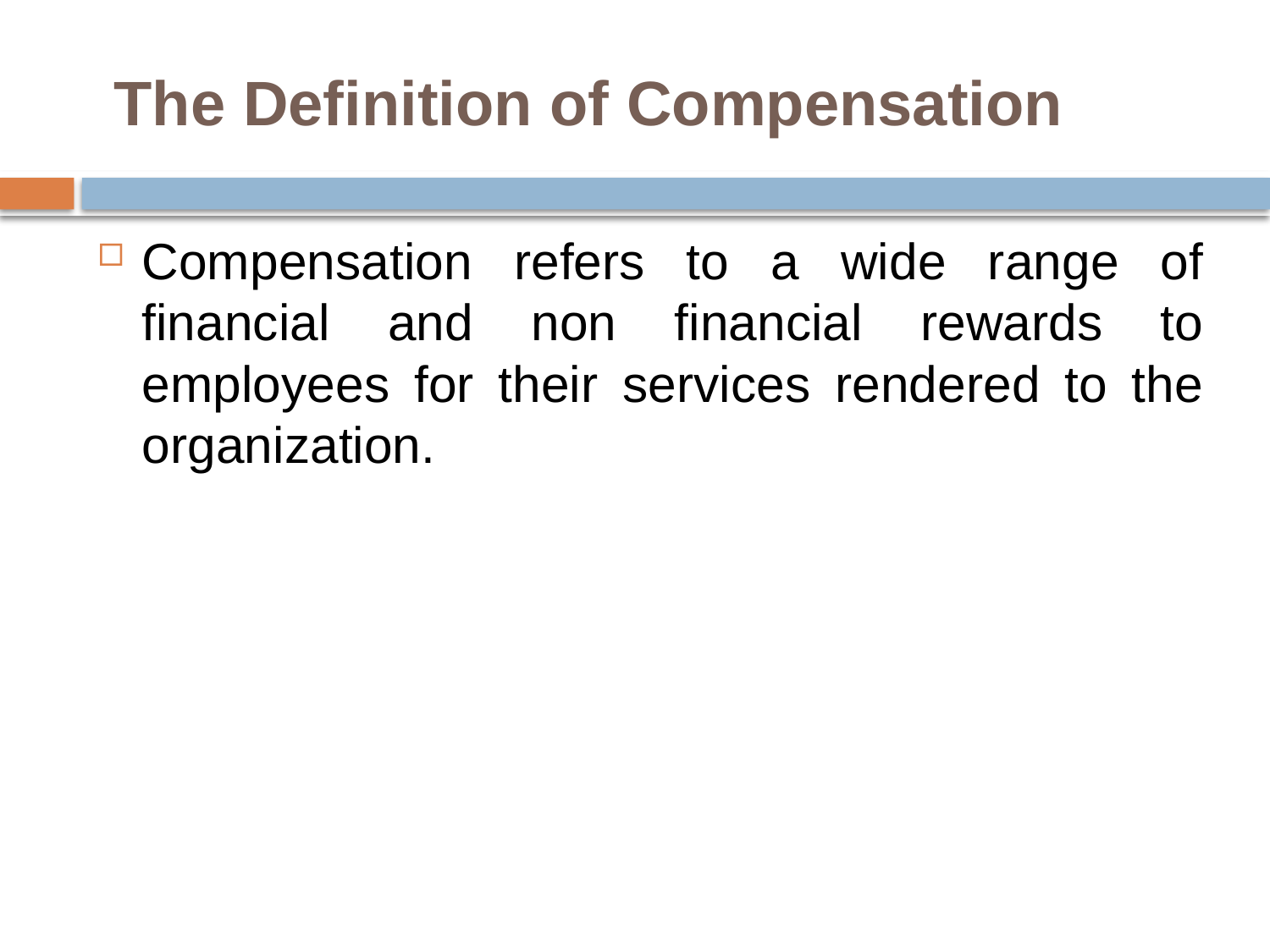

# The Definition of Compensation
Compensation refers to a wide range of financial and non financial rewards to employees for their services rendered to the organization.